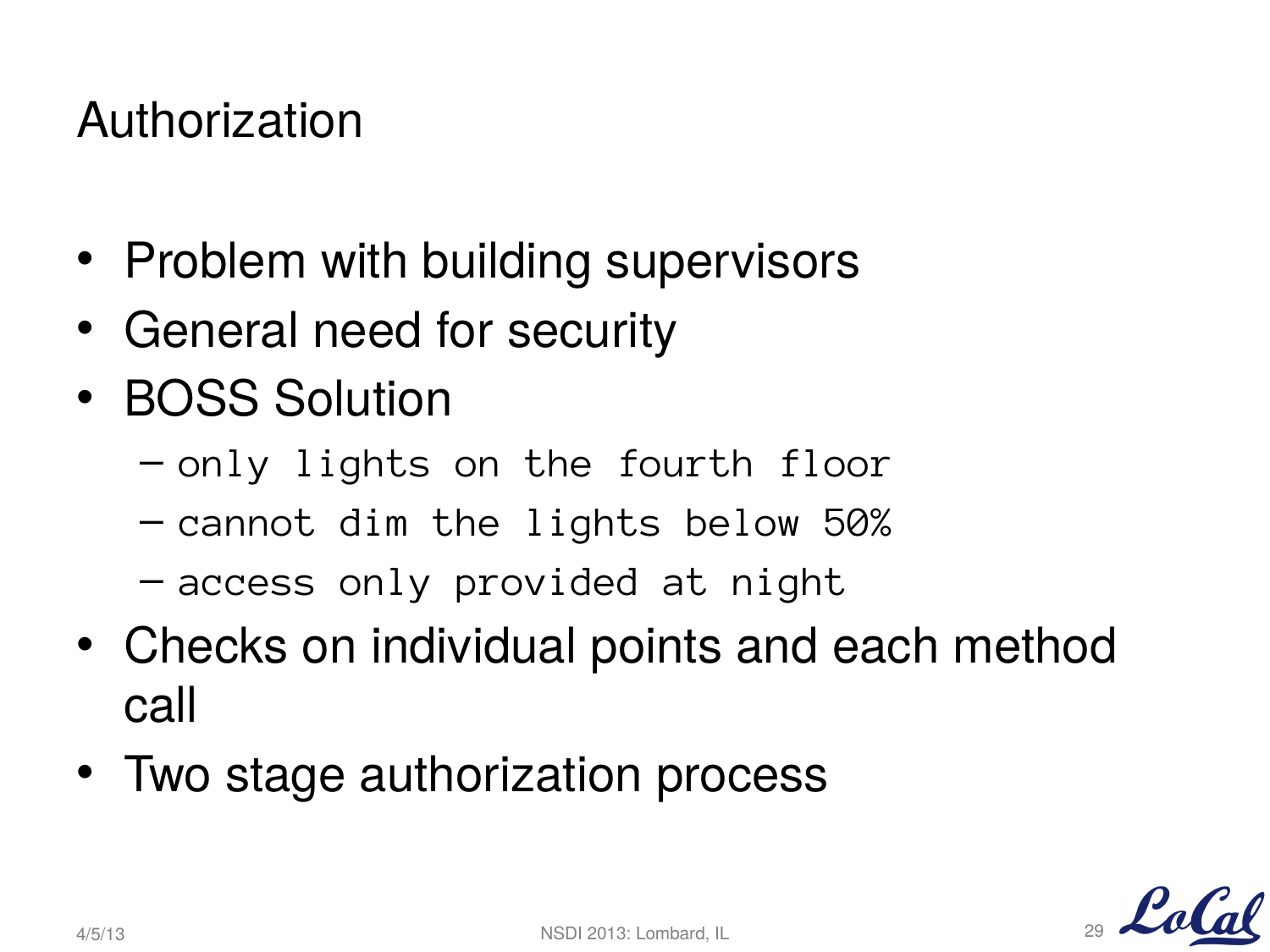

# Authorization
Problem with building supervisors
General need for security
BOSS Solution
only lights on the fourth floor
cannot dim the lights below 50%
access only provided at night
Checks on individual points and each method call
Two stage authorization process
29
NSDI 2013: Lombard, IL
4/5/13